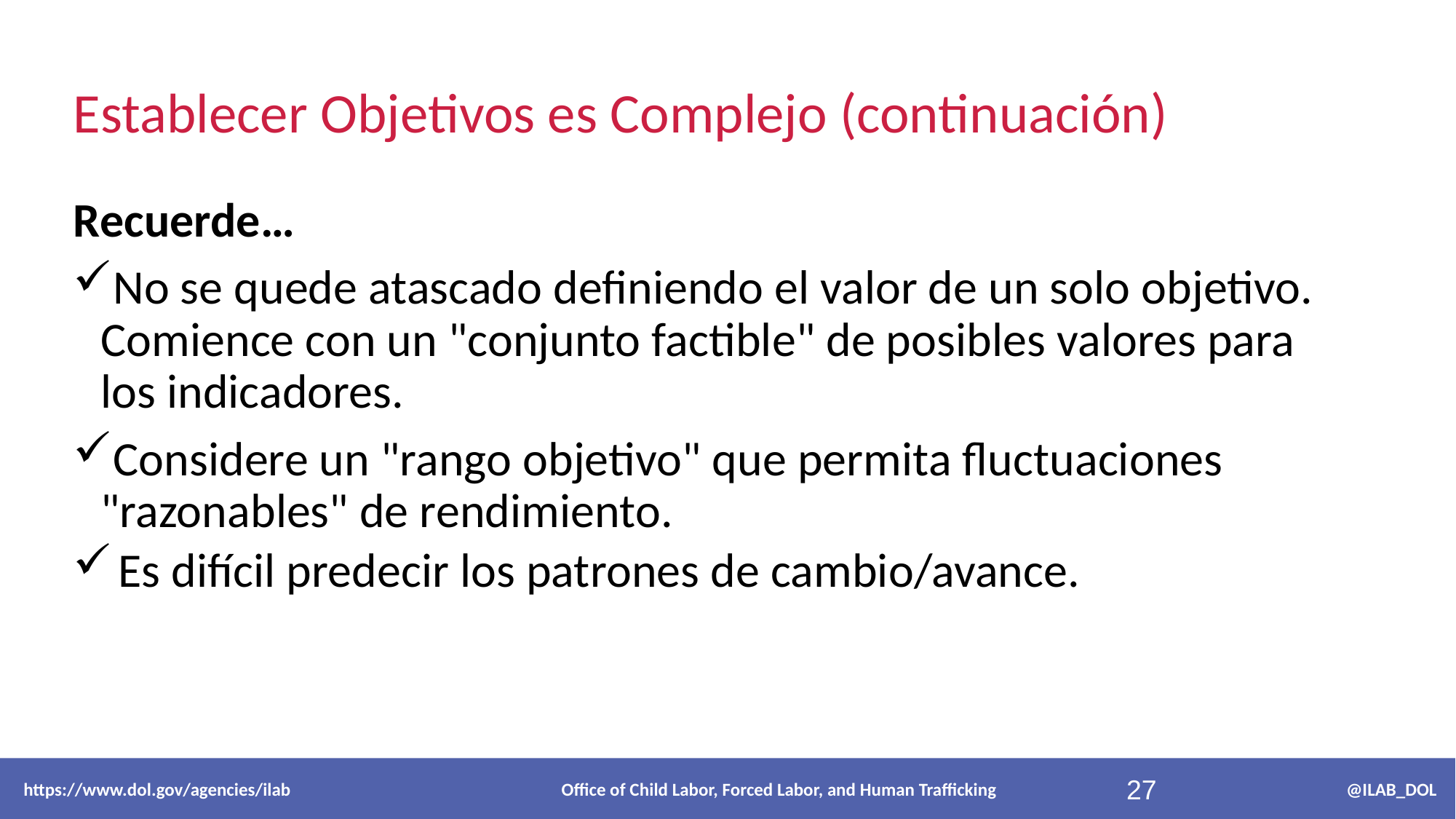

# Establecer Objetivos es Complejo (continuación)
Recuerde…
No se quede atascado definiendo el valor de un solo objetivo. Comience con un "conjunto factible" de posibles valores para los indicadores.
Considere un "rango objetivo" que permita fluctuaciones "razonables" de rendimiento.
Es difícil predecir los patrones de cambio/avance.
   https://www.dol.gov/agencies/ilab                                                                 Office of Child Labor, Forced Labor, and Human Trafficking                                                                                    @ILAB_DOL
27